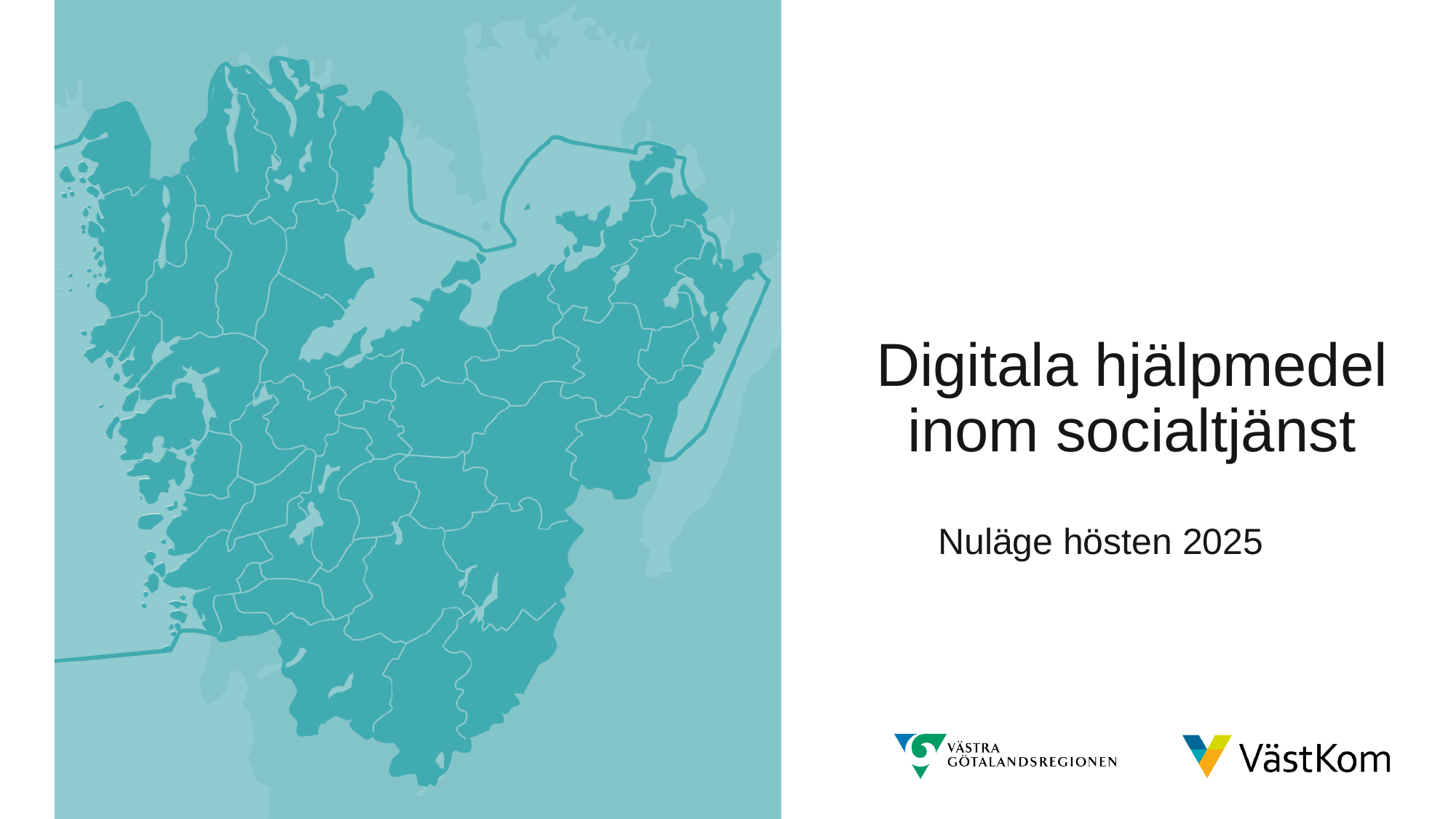

# Digitala hjälpmedel inom socialtjänst
Nuläge hösten 2025